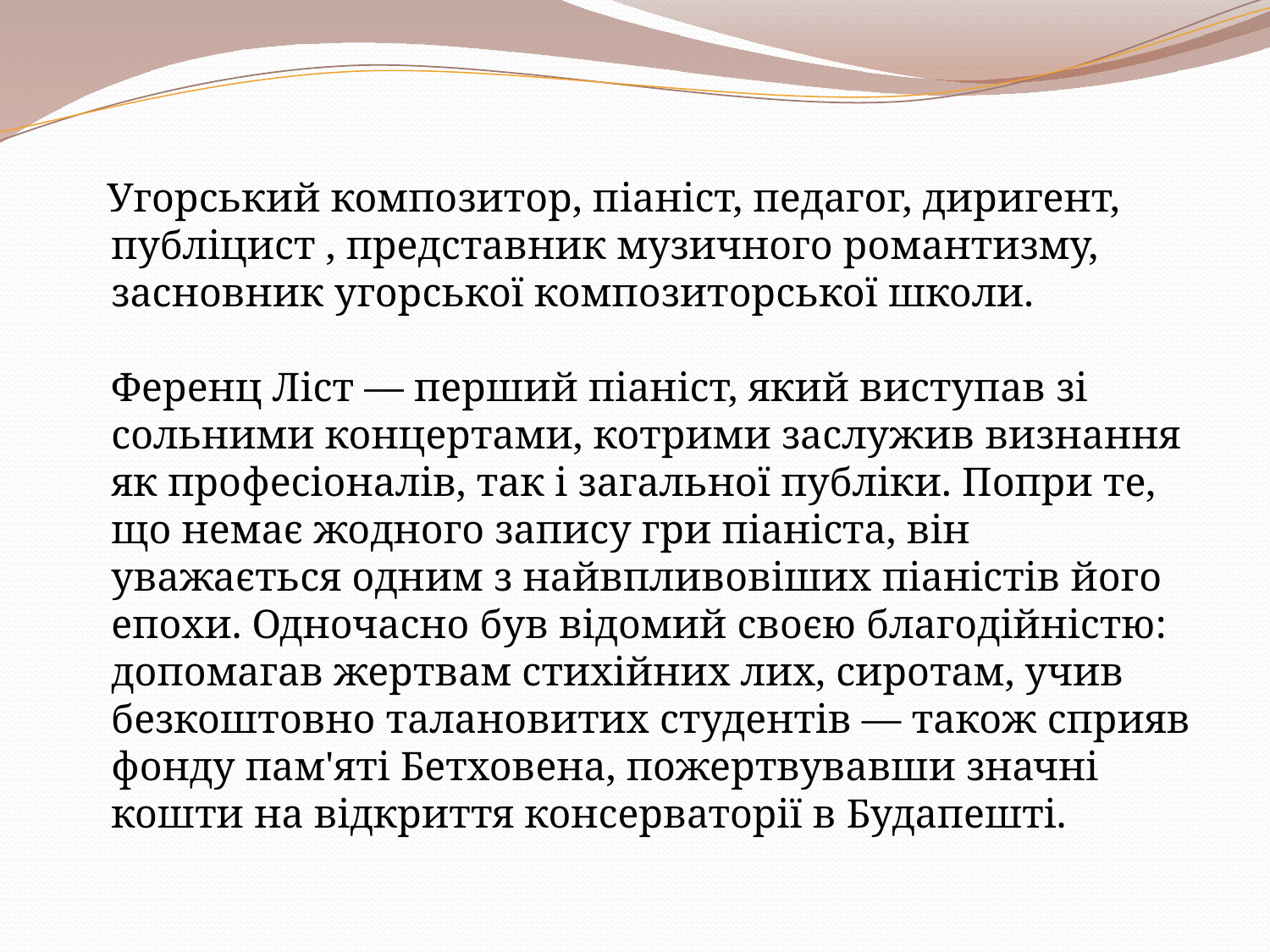

#
   Угорський композитор, піаніст, педагог, диригент, публіцист , представник музичного романтизму, засновник угорської композиторської школи.
Ференц Ліст — перший піаніст, який виступав зі сольними концертами, котрими заслужив визнання як професіоналів, так і загальної публіки. Попри те, що немає жодного запису гри піаніста, він уважається одним з найвпливовіших піаністів його епохи. Одночасно був відомий своєю благодійністю: допомагав жертвам стихійних лих, сиротам, учив безкоштовно талановитих студентів — також сприяв фонду пам'яті Бетховена, пожертвувавши значні кошти на відкриття консерваторії в Будапешті.